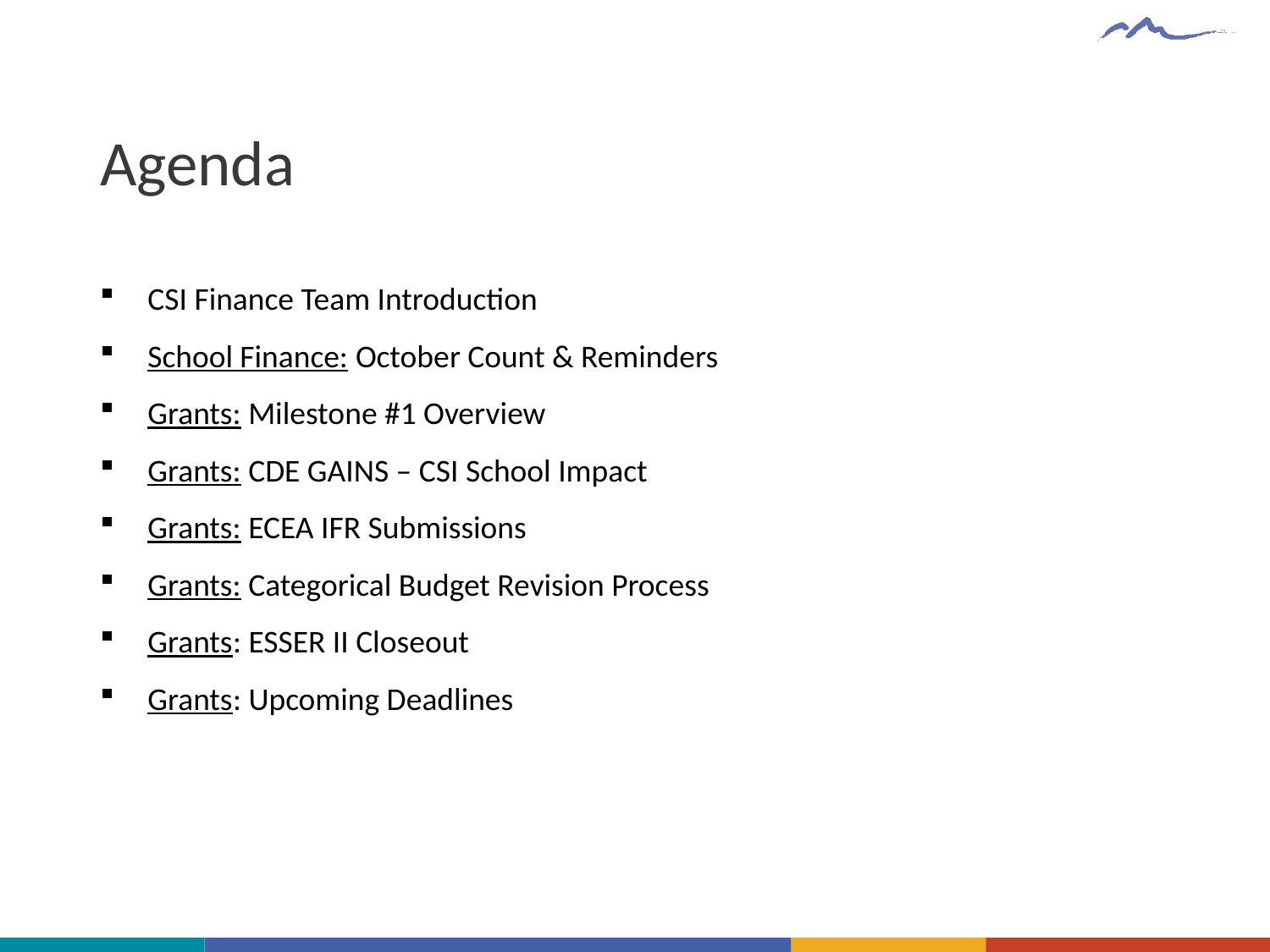

# Agenda
CSI Finance Team Introduction
School Finance: October Count & Reminders
Grants: Milestone #1 Overview
Grants: CDE GAINS – CSI School Impact
Grants: ECEA IFR Submissions
Grants: Categorical Budget Revision Process
Grants: ESSER II Closeout
Grants: Upcoming Deadlines